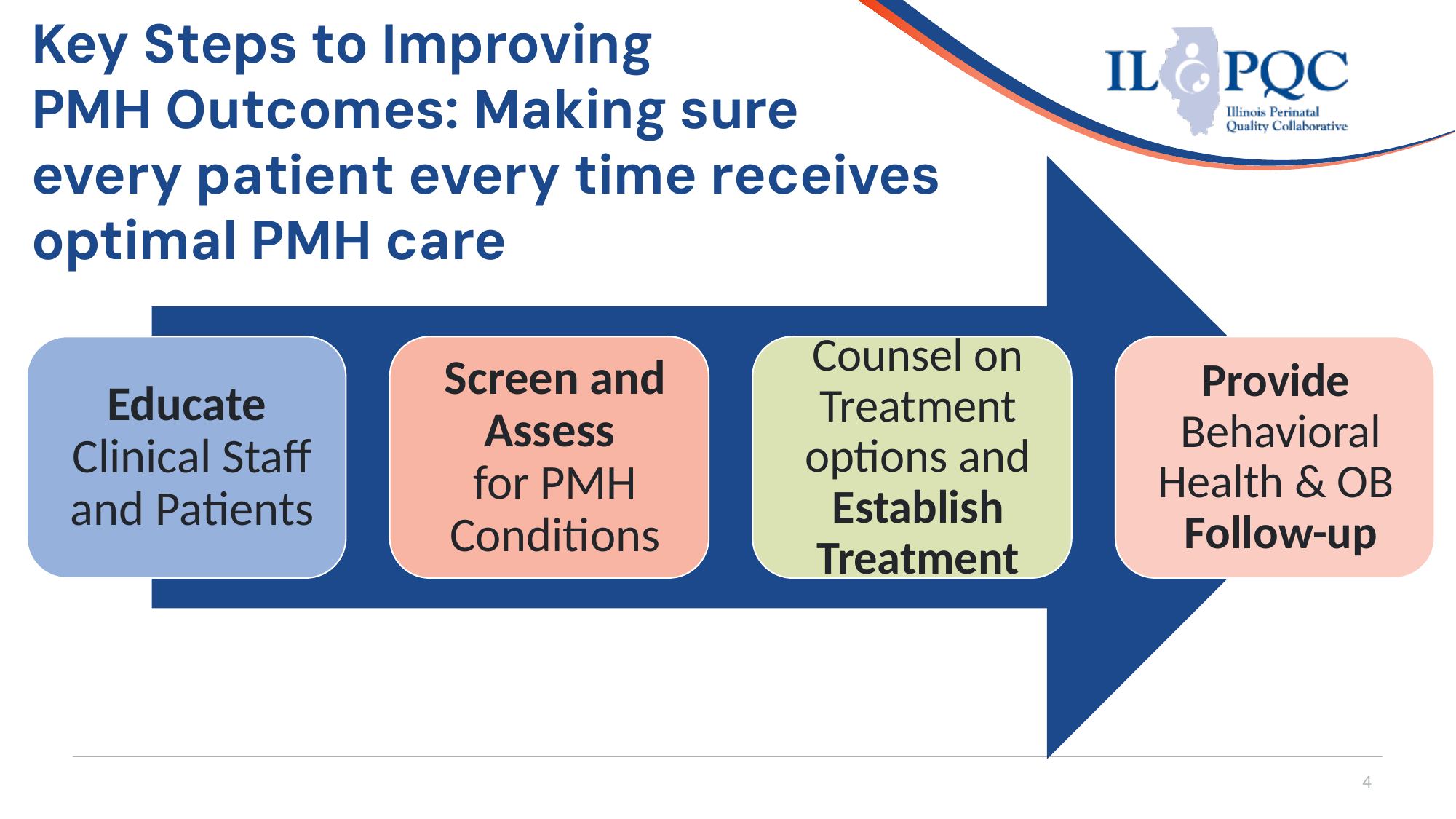

# Key Steps to Improving PMH Outcomes: Making sure every patient every time receives optimal PMH care
Educate
Clinical Staff and Patients
Screen and Assess
for PMH Conditions
Counsel on Treatment options and Establish Treatment
Provide
Behavioral Health & OB
Follow-up

4